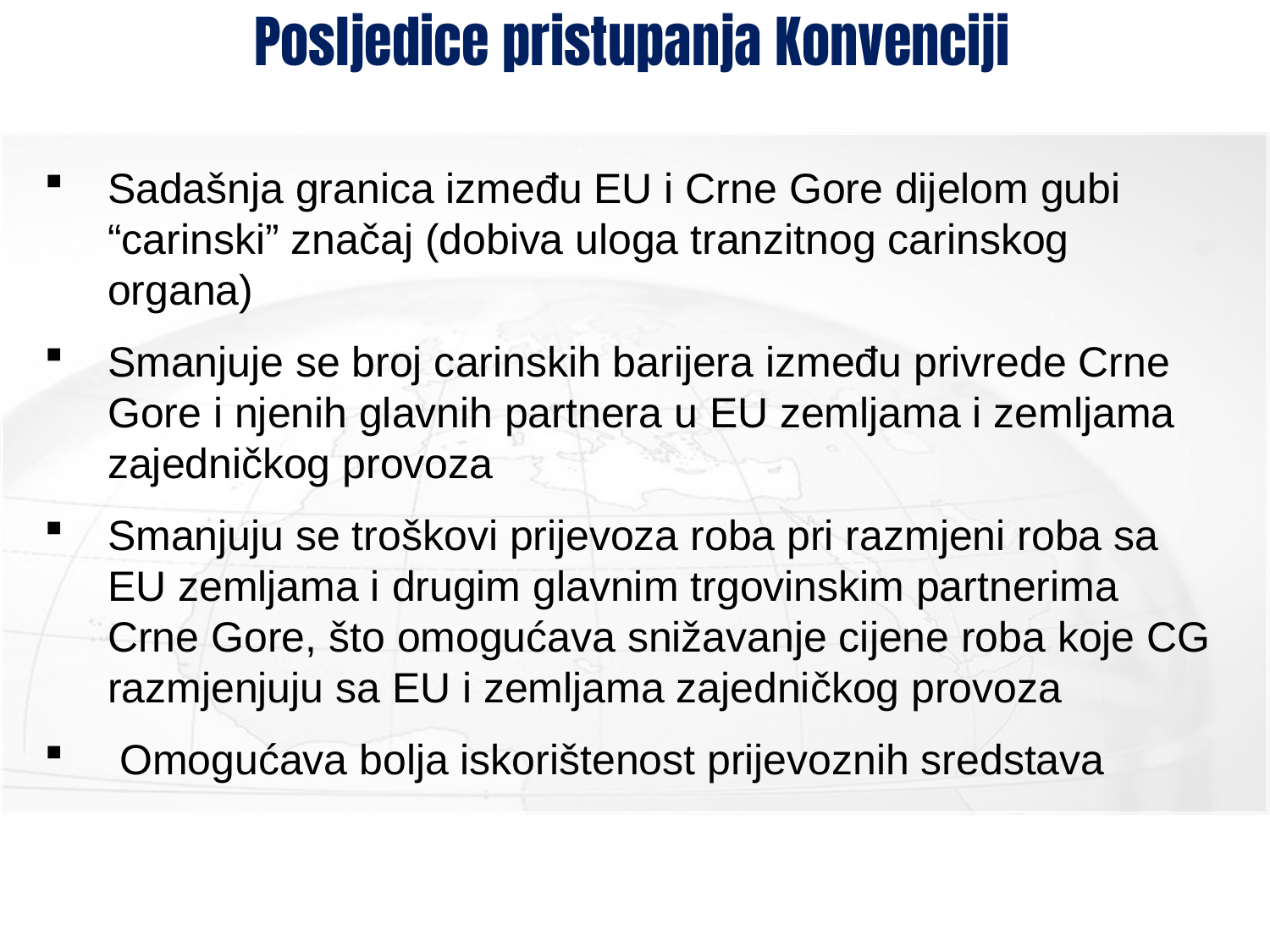

# Posljedice pristupanja Konvenciji
Sadašnja granica između EU i Crne Gore dijelom gubi  “carinski” značaj (dobiva uloga tranzitnog carinskog organa)
Smanjuje se broj carinskih barijera između privrede Crne Gore i njenih glavnih partnera u EU zemljama i zemljama zajedničkog provoza
Smanjuju se troškovi prijevoza roba pri razmjeni roba sa EU zemljama i drugim glavnim trgovinskim partnerima Crne Gore, što omogućava snižavanje cijene roba koje CG razmjenjuju sa EU i zemljama zajedničkog provoza
 Omogućava bolja iskorištenost prijevoznih sredstava